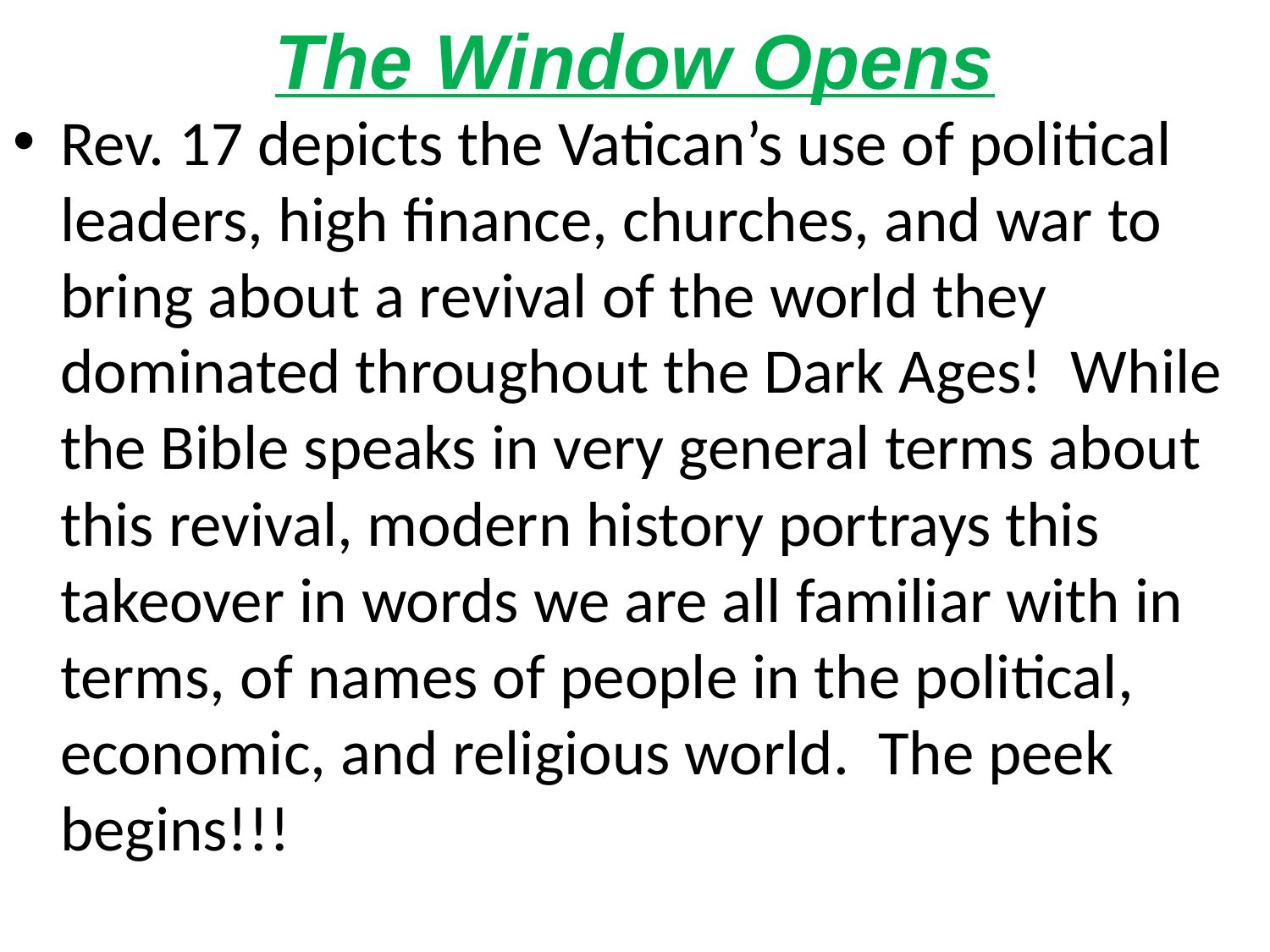

# The Window Opens
Rev. 17 depicts the Vatican’s use of political leaders, high finance, churches, and war to bring about a revival of the world they dominated throughout the Dark Ages!  While the Bible speaks in very general terms about this revival, modern history portrays this takeover in words we are all familiar with in terms, of names of people in the political, economic, and religious world.  The peek begins!!!